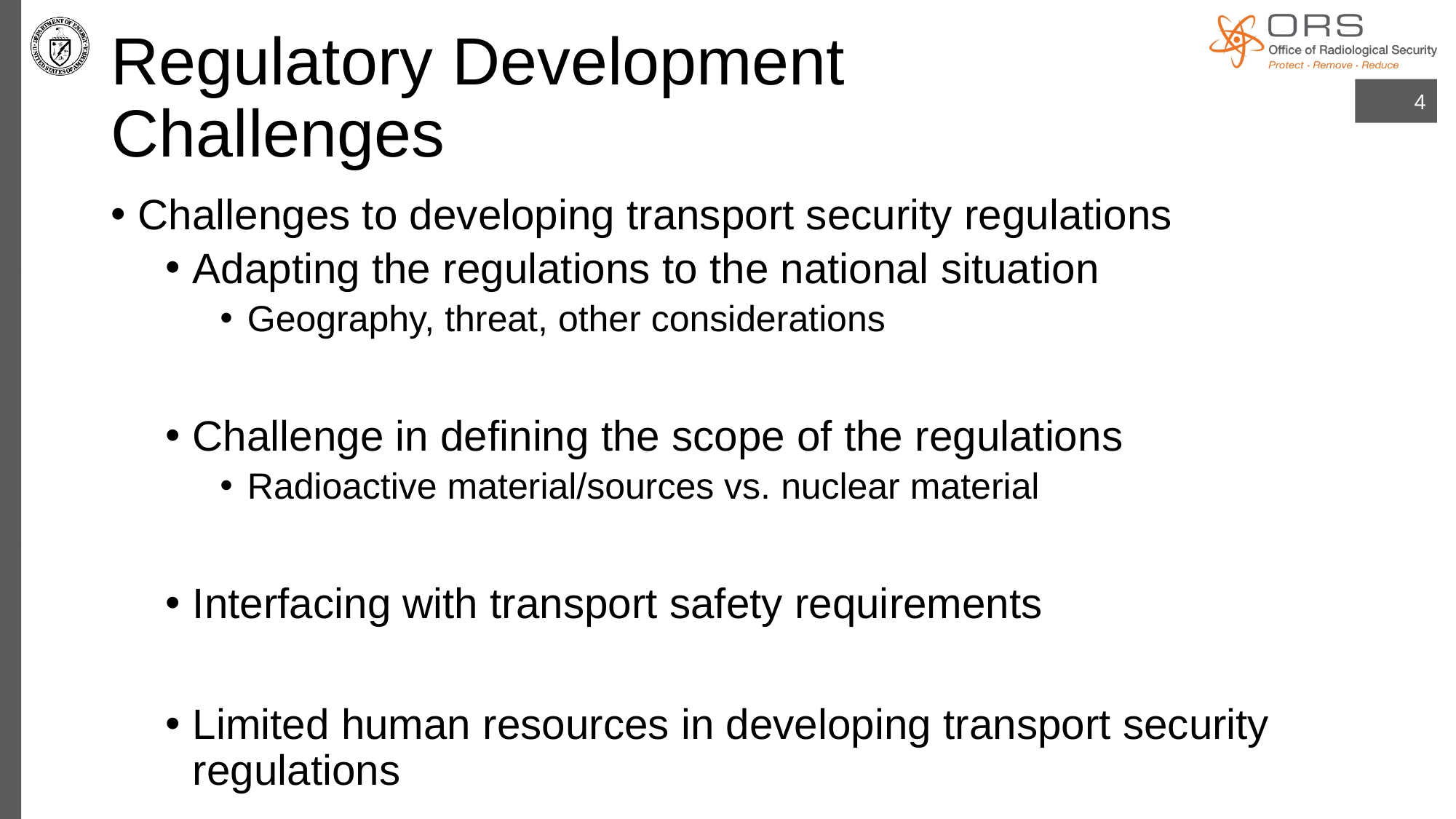

# Regulatory Development Challenges
4
Challenges to developing transport security regulations
Adapting the regulations to the national situation
Geography, threat, other considerations

Challenge in defining the scope of the regulations
Radioactive material/sources vs. nuclear material

Interfacing with transport safety requirements

Limited human resources in developing transport security regulations